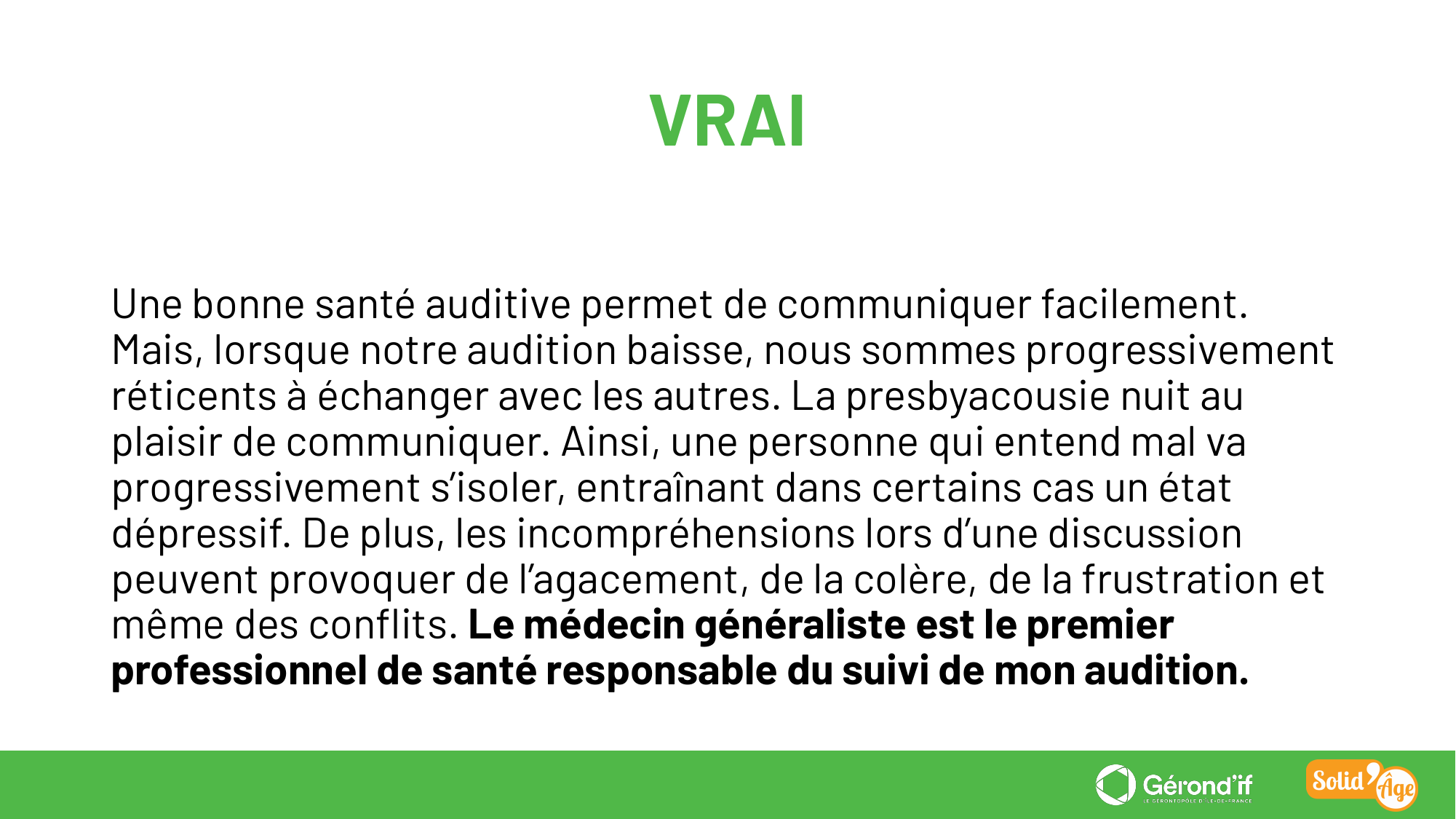

VRAI
Une bonne santé auditive permet de communiquer facilement. Mais, lorsque notre audition baisse, nous sommes progressivement réticents à échanger avec les autres. La presbyacousie nuit au plaisir de communiquer. Ainsi, une personne qui entend mal va progressivement s’isoler, entraînant dans certains cas un état dépressif. De plus, les incompréhensions lors d’une discussion peuvent provoquer de l’agacement, de la colère, de la frustration et même des conflits. Le médecin généraliste est le premier professionnel de santé responsable du suivi de mon audition.